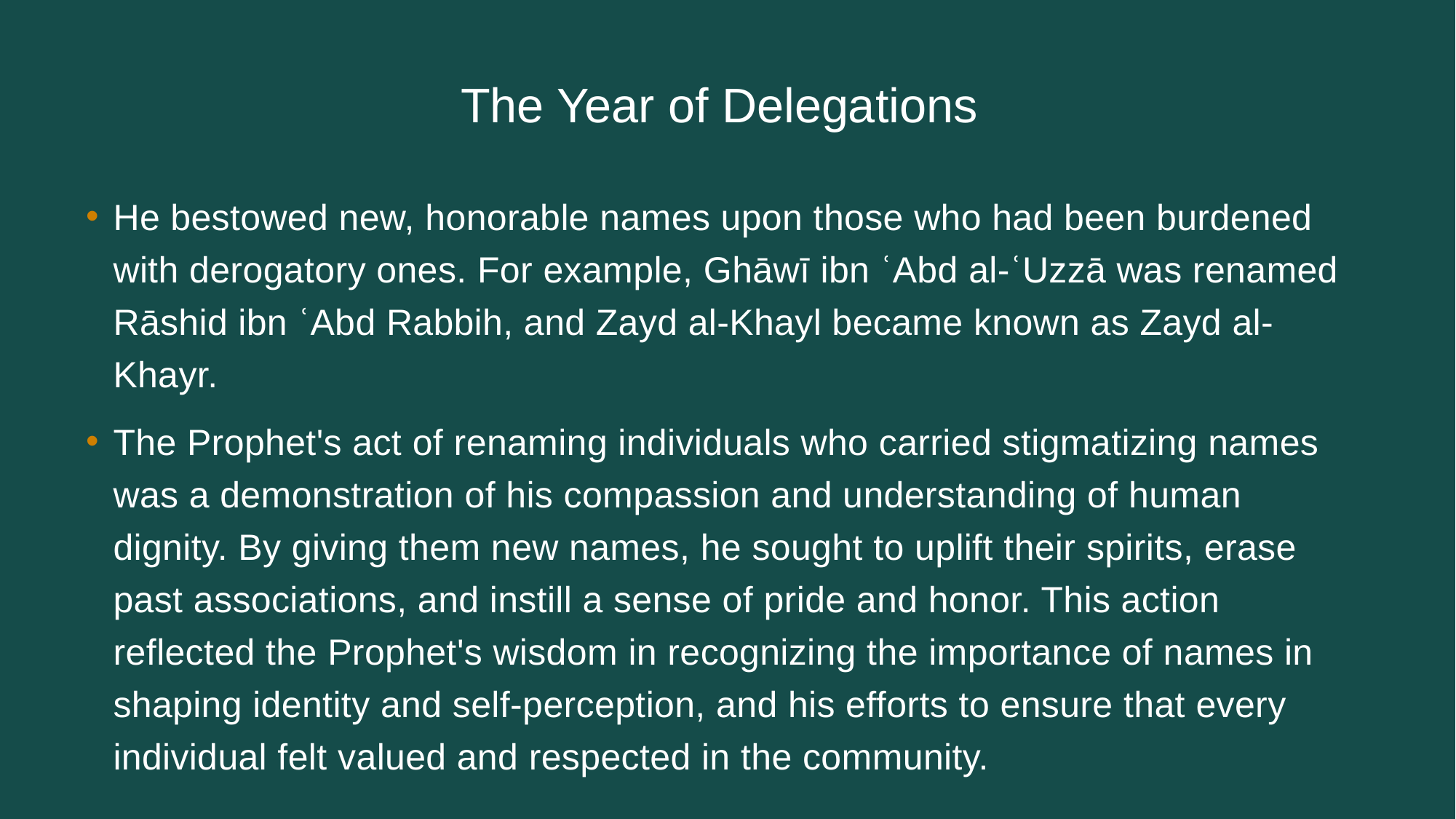

# The Year of Delegations
He bestowed new, honorable names upon those who had been burdened with derogatory ones. For example, Ghāwī ibn ʿAbd al-ʿUzzā was renamed Rāshid ibn ʿAbd Rabbih, and Zayd al-Khayl became known as Zayd al-Khayr.
The Prophet's act of renaming individuals who carried stigmatizing names was a demonstration of his compassion and understanding of human dignity. By giving them new names, he sought to uplift their spirits, erase past associations, and instill a sense of pride and honor. This action reflected the Prophet's wisdom in recognizing the importance of names in shaping identity and self-perception, and his efforts to ensure that every individual felt valued and respected in the community.